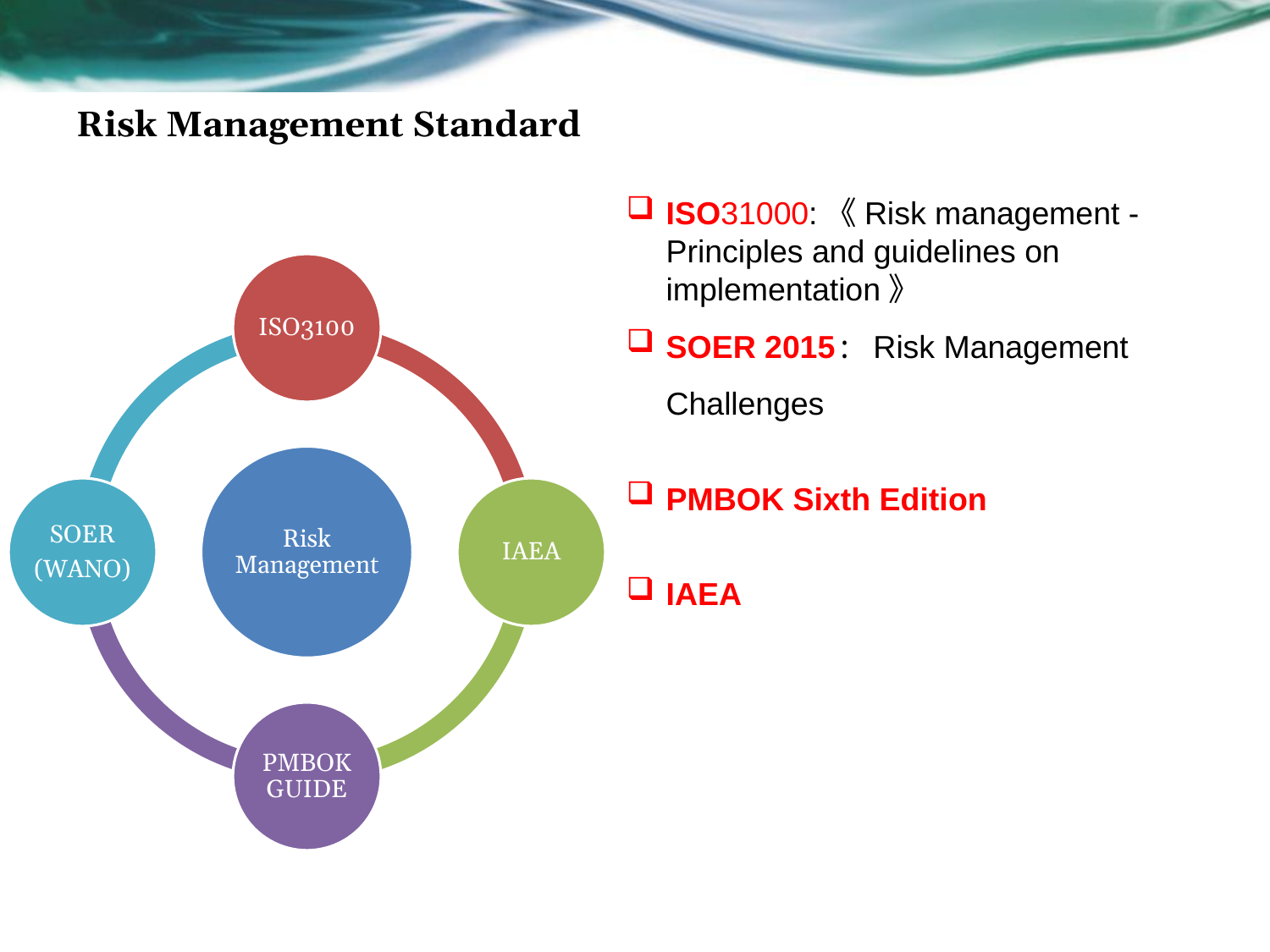

# Risk Management Standard
ISO31000:《Risk management -Principles and guidelines on implementation》
SOER 2015: Risk Management Challenges
PMBOK Sixth Edition
IAEA
Risk Management
ISO3100
IAEA
PMBOK GUIDE
SOER
(WANO)